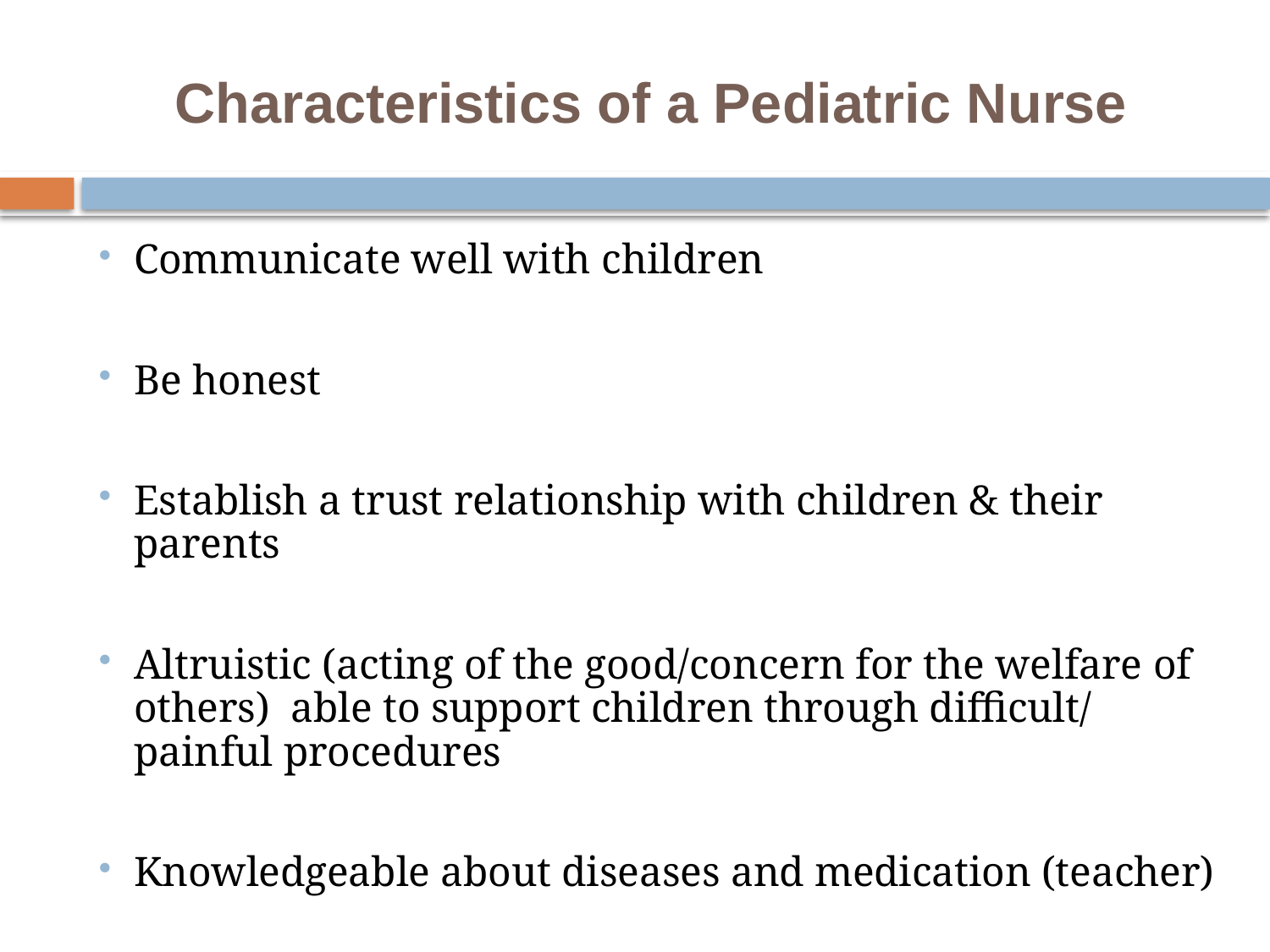

# Characteristics of a Pediatric Nurse
Communicate well with children

Be honest

Establish a trust relationship with children & their parents

Altruistic (acting of the good/concern for the welfare of others)  able to support children through difficult/ painful procedures

Knowledgeable about diseases and medication (teacher)